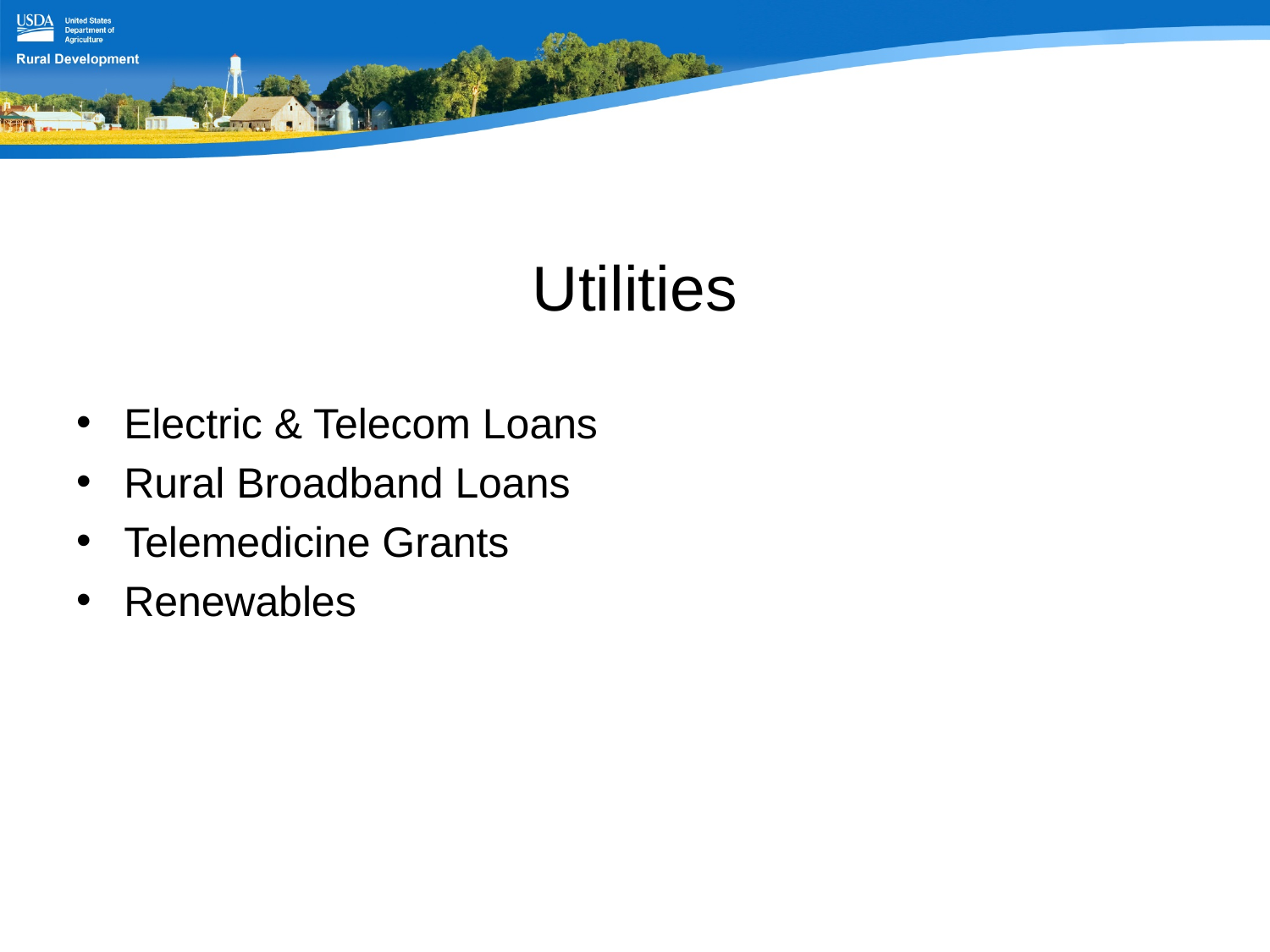

# Utilities
Electric & Telecom Loans
Rural Broadband Loans
Telemedicine Grants
Renewables